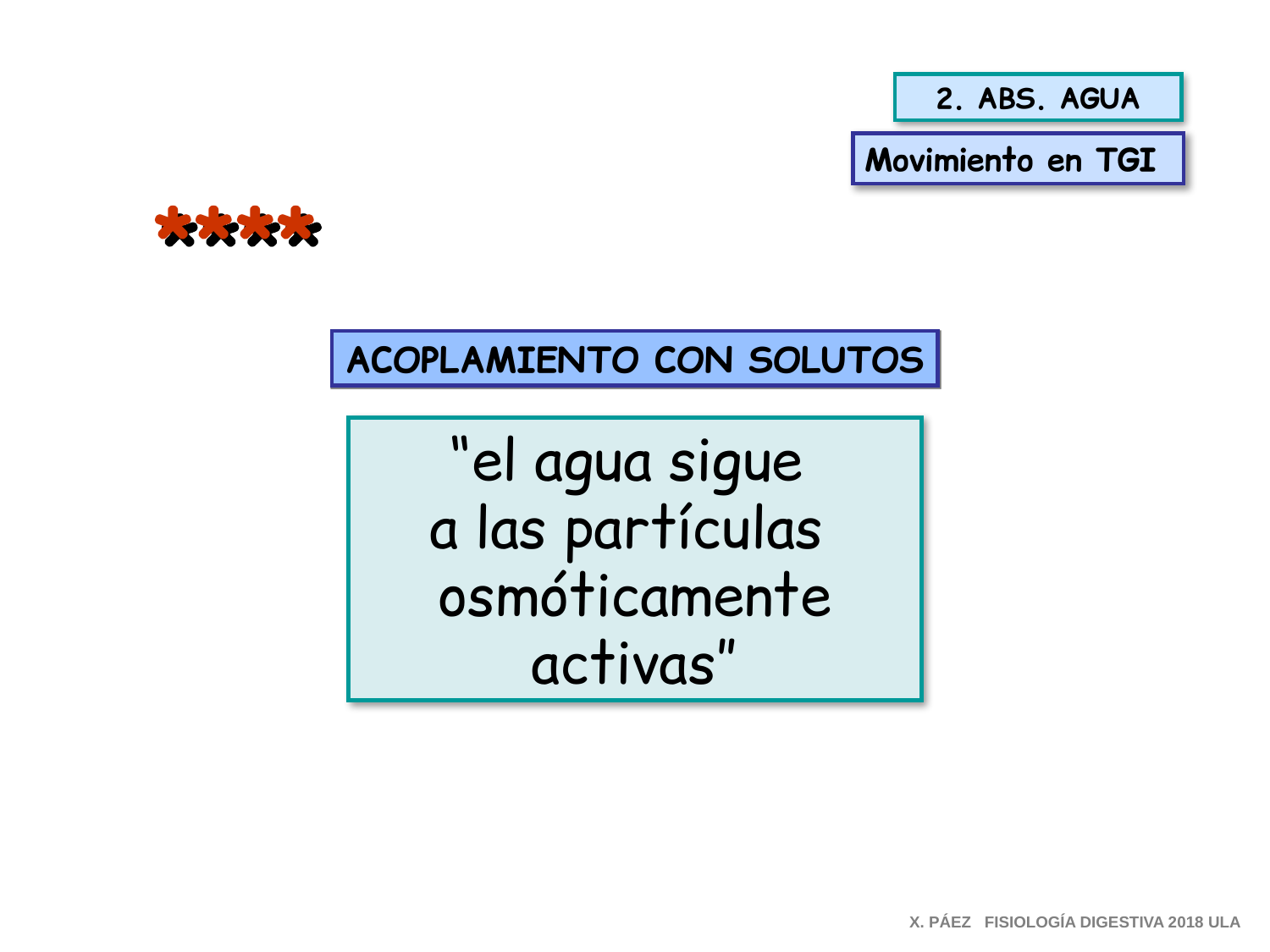

2. ABS. AGUA
Movimiento en TGI
****
ACOPLAMIENTO CON SOLUTOS
“el agua sigue
a las partículas
osmóticamente activas”
X. PÁEZ   FISIOLOGÍA DIGESTIVA 2018 ULA